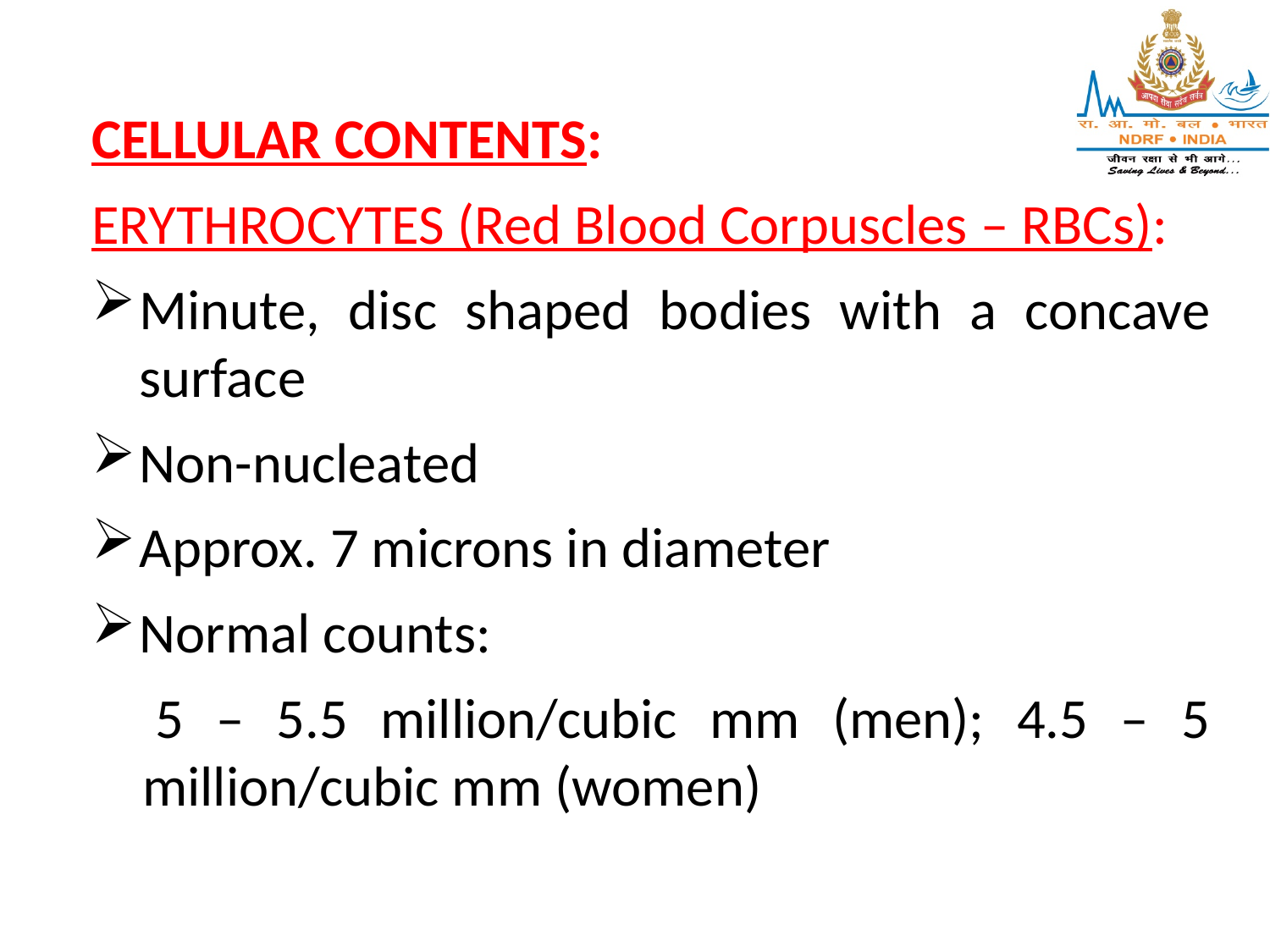

CELLULAR CONTENTS:
ERYTHROCYTES (Red Blood Corpuscles – RBCs):
Minute, disc shaped bodies with a concave surface
Non-nucleated
Approx. 7 microns in diameter
Normal counts:
5 – 5.5 million/cubic mm (men); 4.5 – 5 million/cubic mm (women)